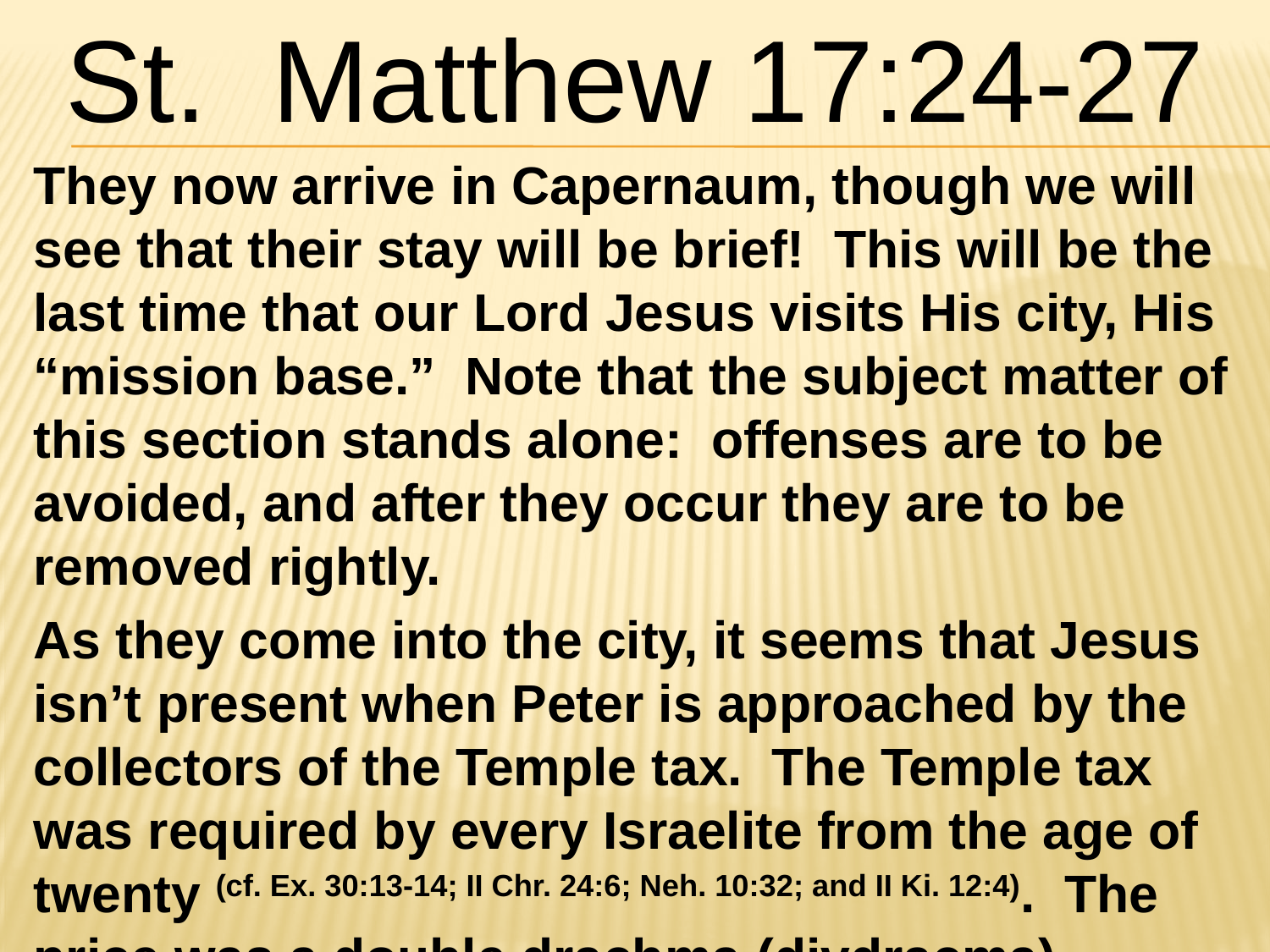

St.  Matthew 17:24-27
They now arrive in Capernaum, though we will see that their stay will be brief!  This will be the last time that our Lord Jesus visits His city, His “mission base.”  Note that the subject matter of this section stands alone:  offenses are to be avoided, and after they occur they are to be removed rightly.
As they come into the city, it seems that Jesus isn’t present when Peter is approached by the collectors of the Temple tax.  The Temple tax was required by every Israelite from the age of twenty (cf. Ex. 30:13-14; II Chr. 24:6; Neh. 10:32; and II Ki. 12:4).  The price was a double drachma (divdracma) .